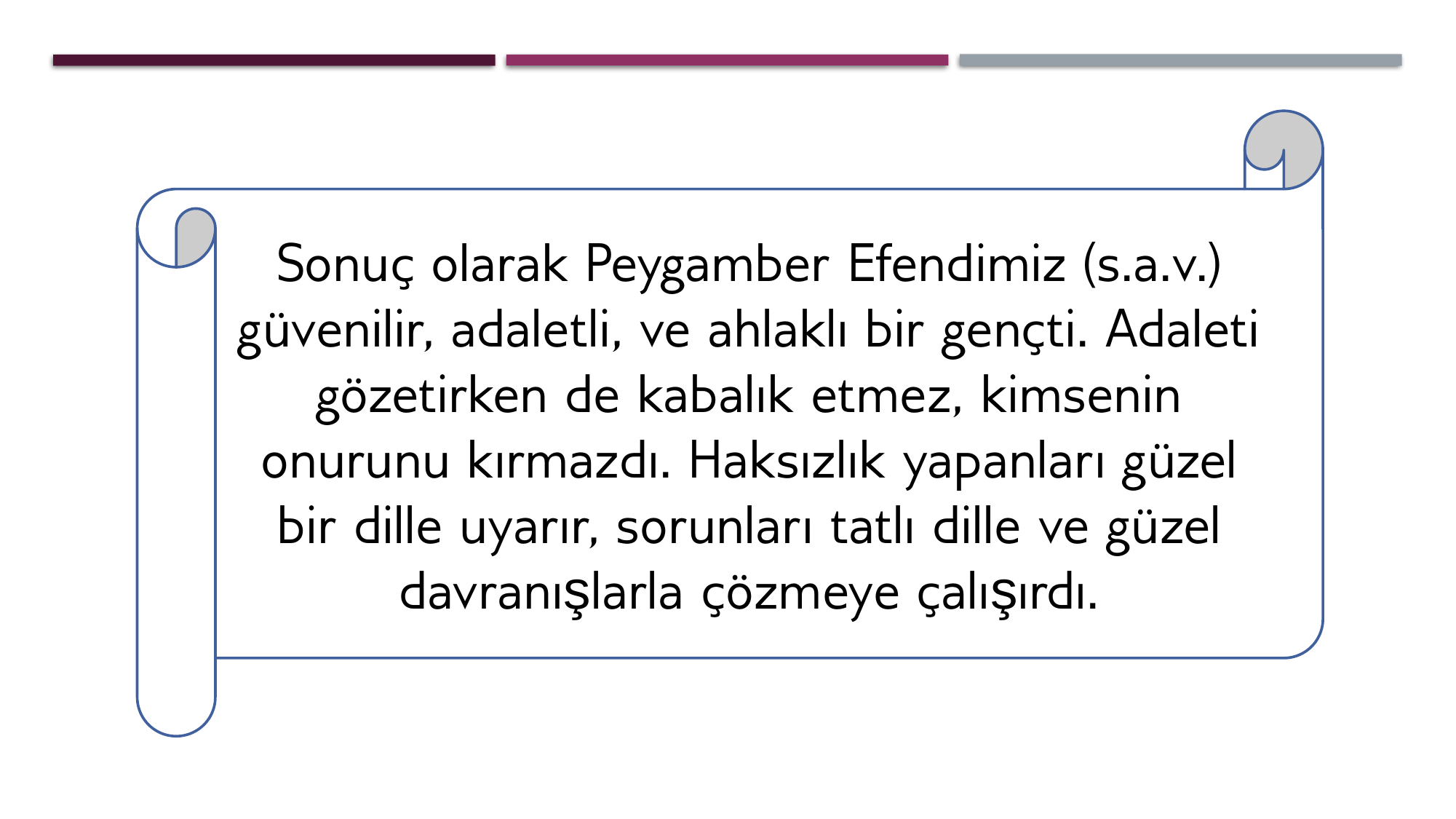

Sonuç olarak Peygamber Efendimiz (s.a.v.) güvenilir, adaletli, ve ahlaklı bir gençti. Adaleti gözetirken de kabalık etmez, kimsenin onurunu kırmazdı. Haksızlık yapanları güzel bir dille uyarır, sorunları tatlı dille ve güzel davranışlarla çözmeye çalışırdı.